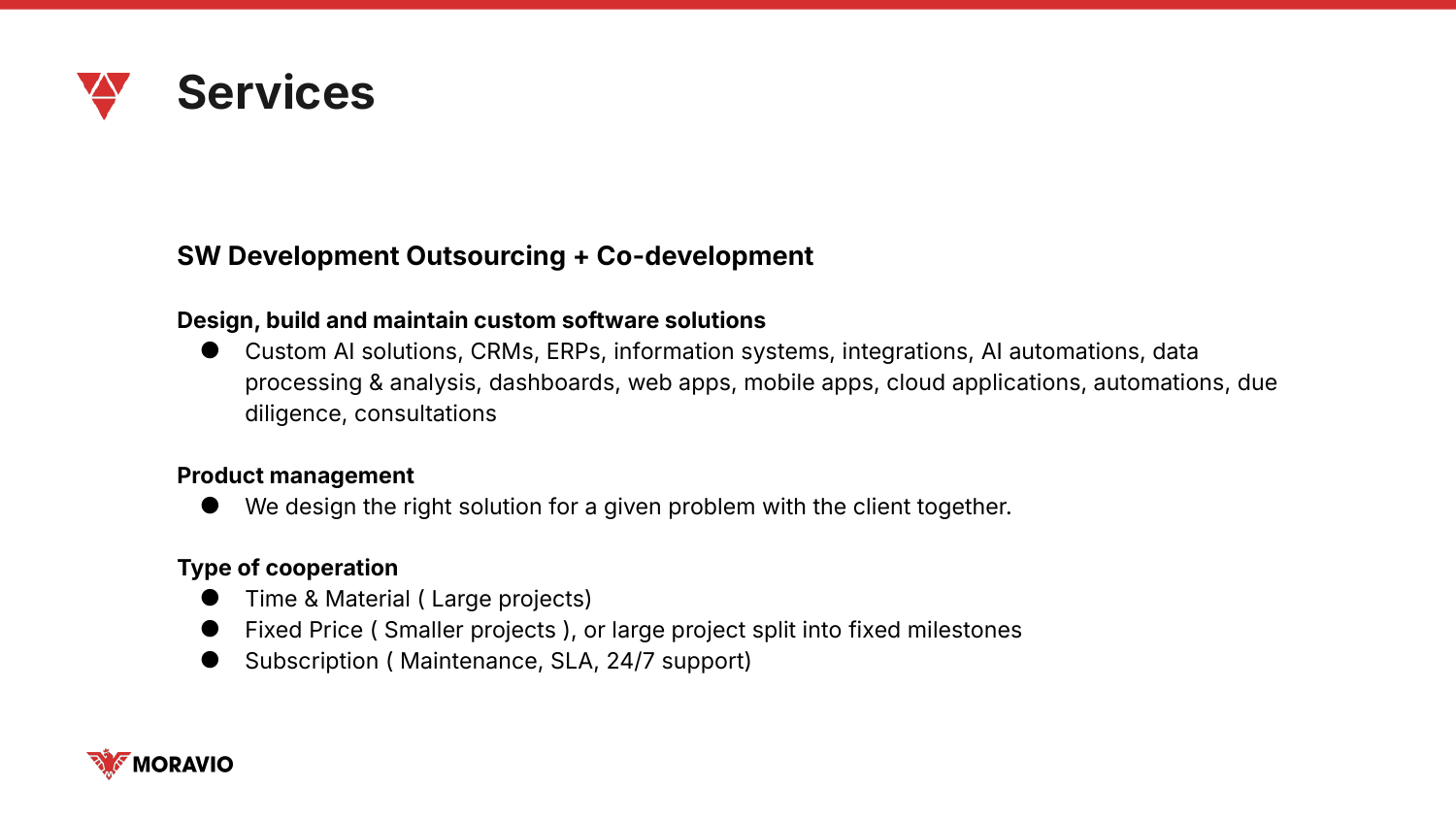

# Services
SW Development Outsourcing + Co-development

Design, build and maintain custom software solutions
Custom AI solutions, CRMs, ERPs, information systems, integrations, AI automations, data processing & analysis, dashboards, web apps, mobile apps, cloud applications, automations, due diligence, consultations

Product management
We design the right solution for a given problem with the client together.

Type of cooperation
Time & Material ( Large projects)
Fixed Price ( Smaller projects ), or large project split into fixed milestones
Subscription ( Maintenance, SLA, 24/7 support)